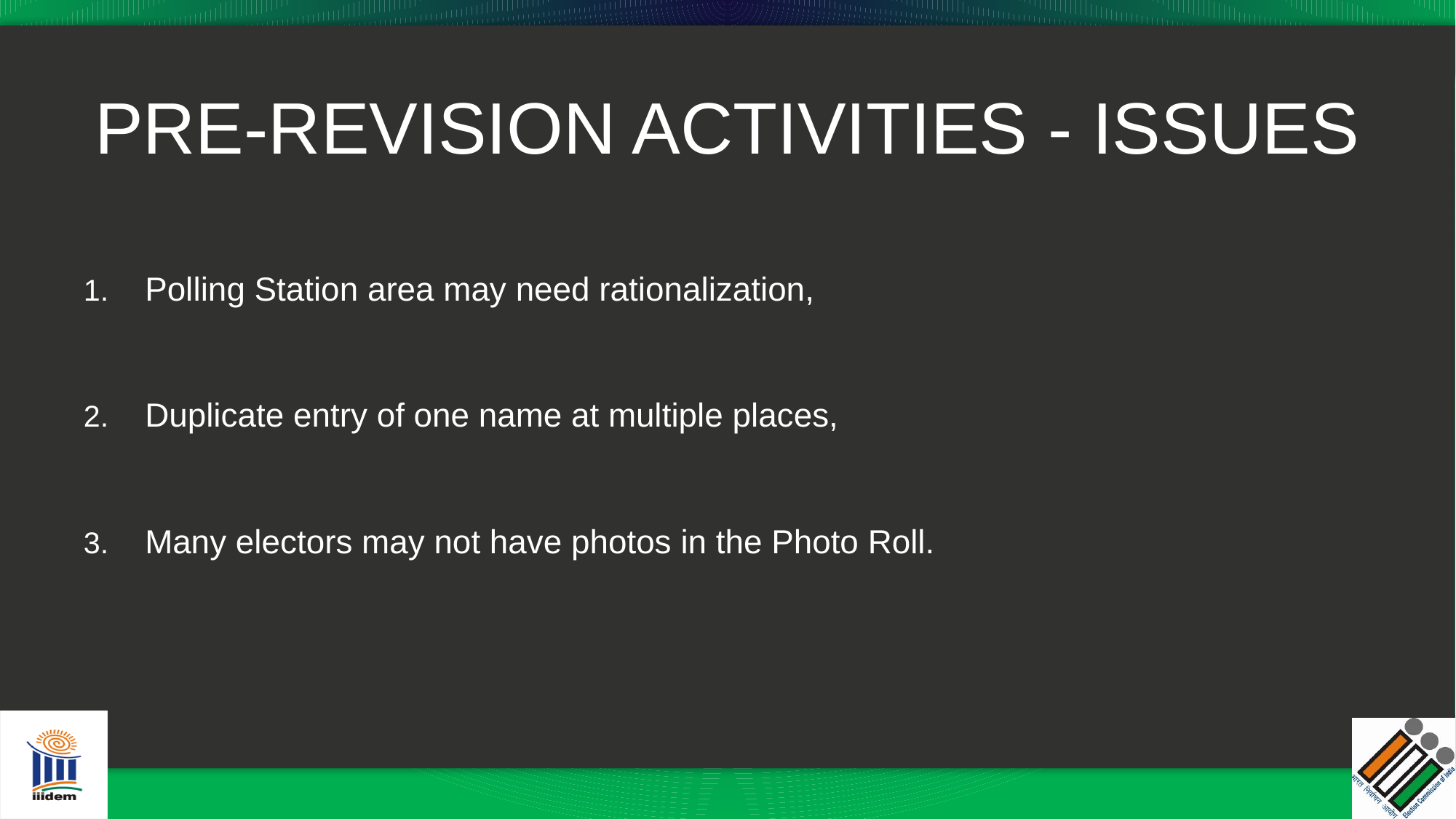

# PRE-REVISION ACTIVITIES - ISSUES
Polling Station area may need rationalization,

Duplicate entry of one name at multiple places,

Many electors may not have photos in the Photo Roll.